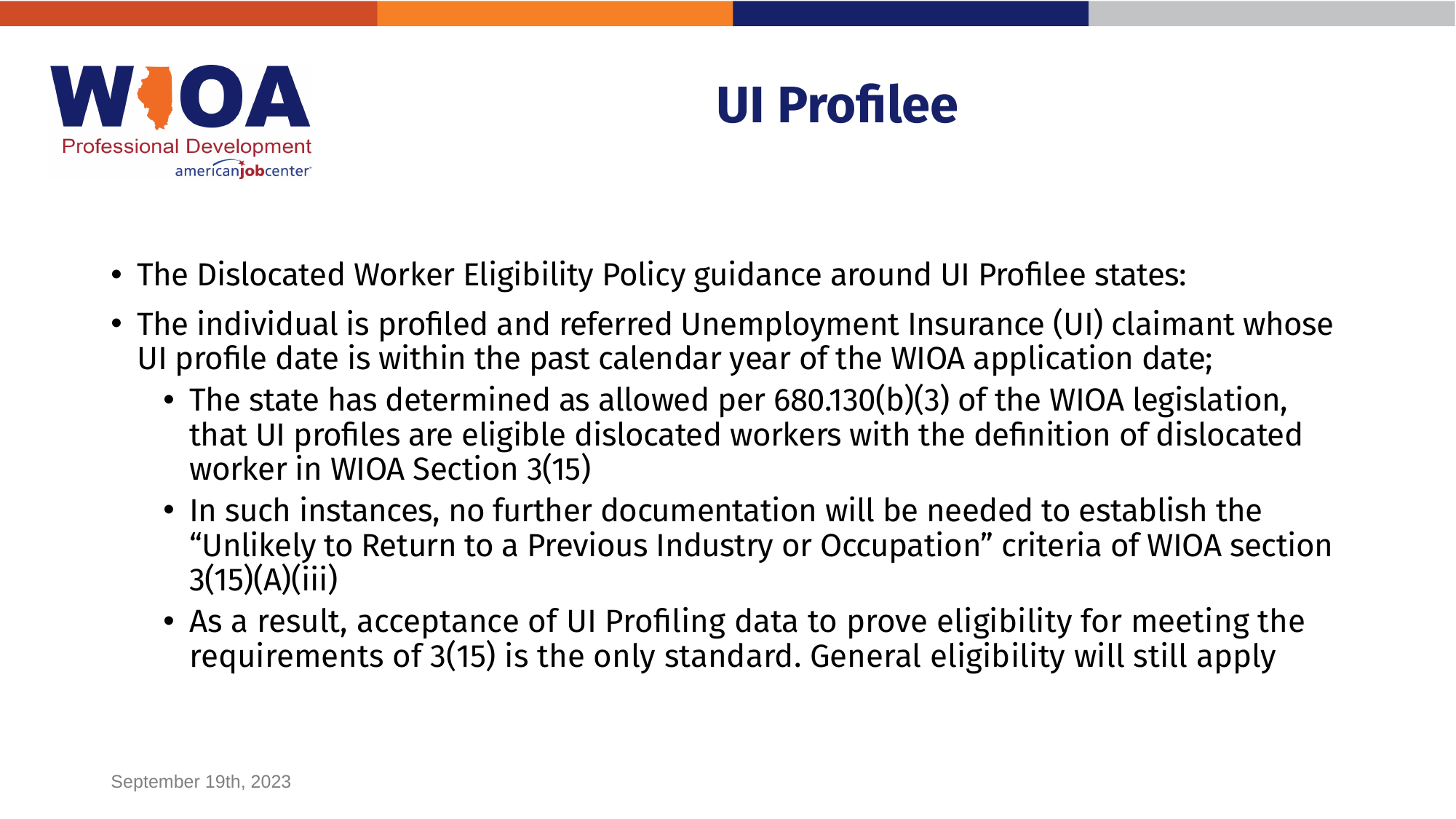

# UI Profilee
The Dislocated Worker Eligibility Policy guidance around UI Profilee states:
The individual is profiled and referred Unemployment Insurance (UI) claimant whose UI profile date is within the past calendar year of the WIOA application date;
The state has determined as allowed per 680.130(b)(3) of the WIOA legislation, that UI profiles are eligible dislocated workers with the definition of dislocated worker in WIOA Section 3(15)
In such instances, no further documentation will be needed to establish the “Unlikely to Return to a Previous Industry or Occupation” criteria of WIOA section 3(15)(A)(iii)
As a result, acceptance of UI Profiling data to prove eligibility for meeting the requirements of 3(15) is the only standard. General eligibility will still apply

September 19th, 2023